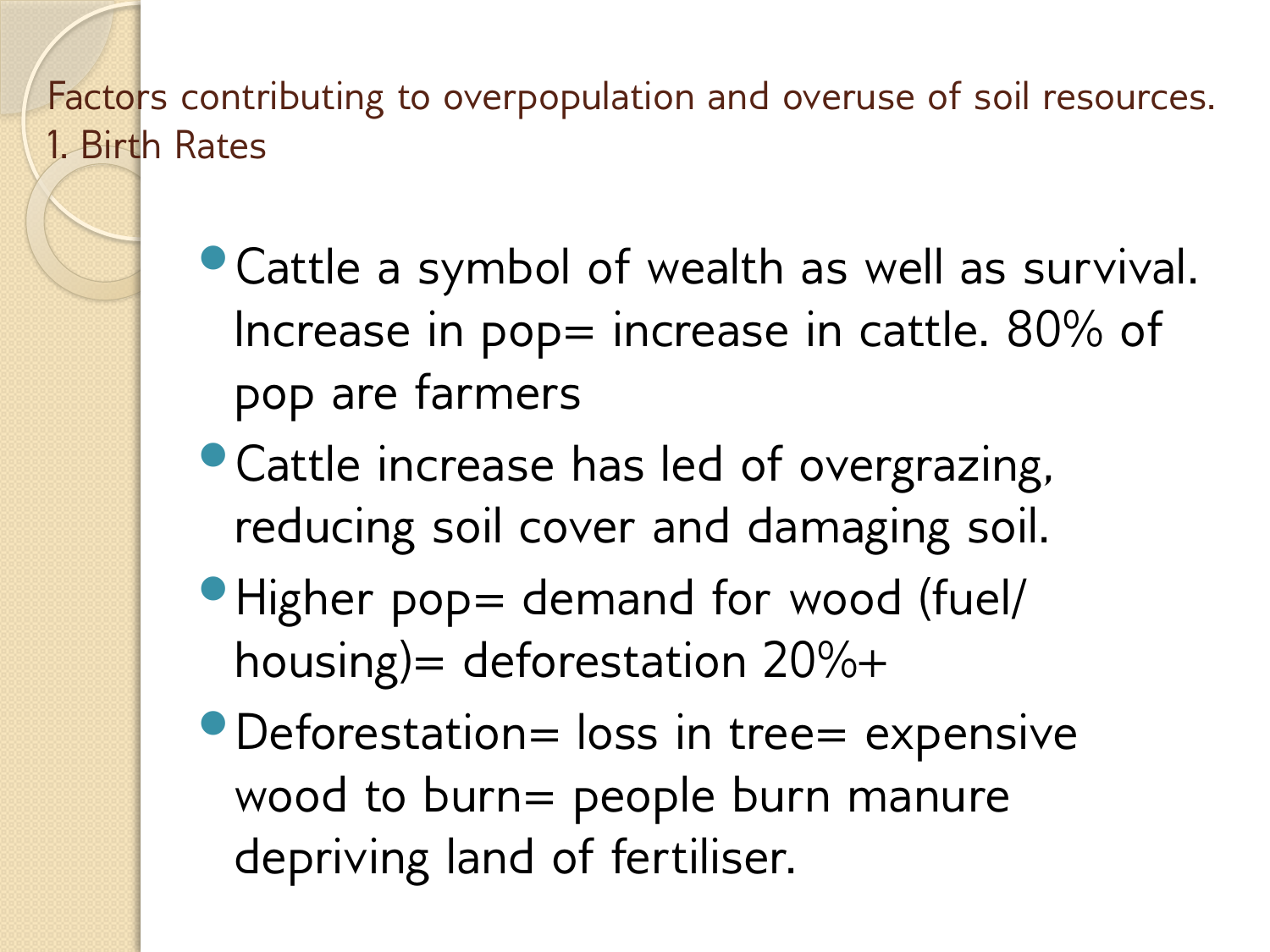

# Factors contributing to overpopulation and overuse of soil resources. 1. Birth Rates
Cattle a symbol of wealth as well as survival. Increase in pop= increase in cattle. 80% of pop are farmers
Cattle increase has led of overgrazing, reducing soil cover and damaging soil.
Higher pop= demand for wood (fuel/ housing)= deforestation 20%+
Deforestation= loss in tree= expensive wood to burn= people burn manure depriving land of fertiliser.